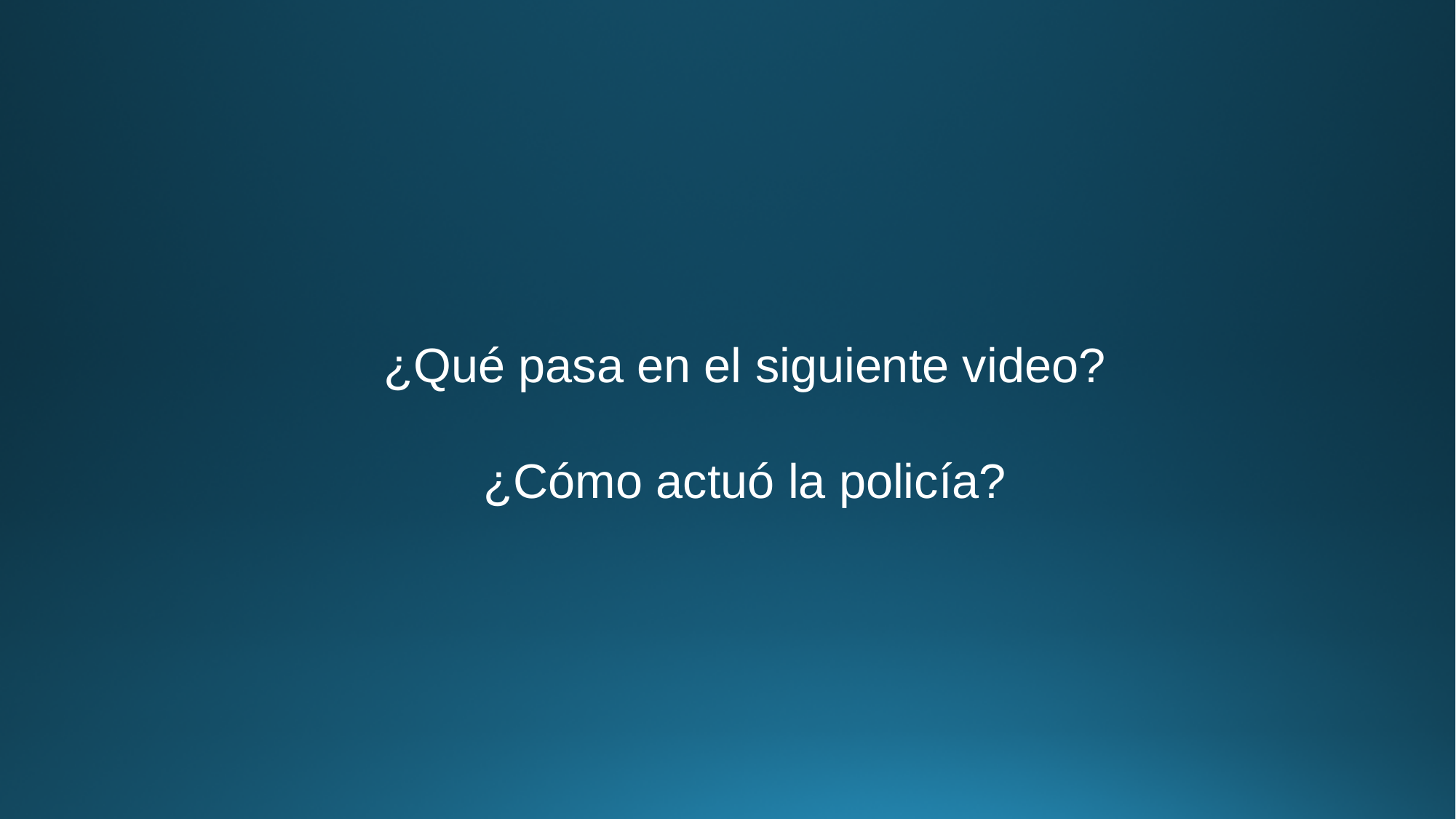

¿Qué pasa en el siguiente video?
¿Cómo actuó la policía?